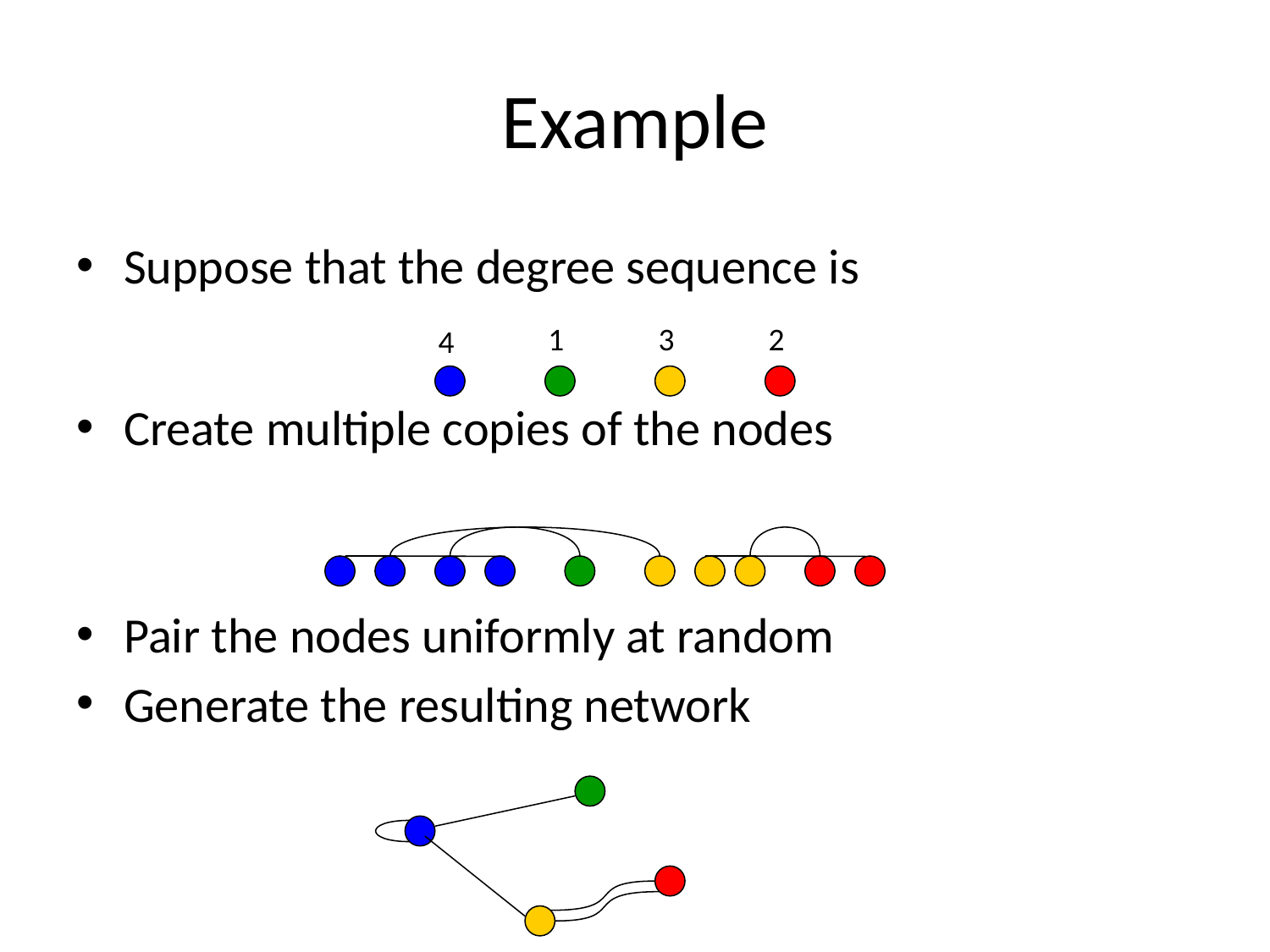

# Example
Suppose that the degree sequence is

Create multiple copies of the nodes

Pair the nodes uniformly at random
Generate the resulting network
1
3
2
4